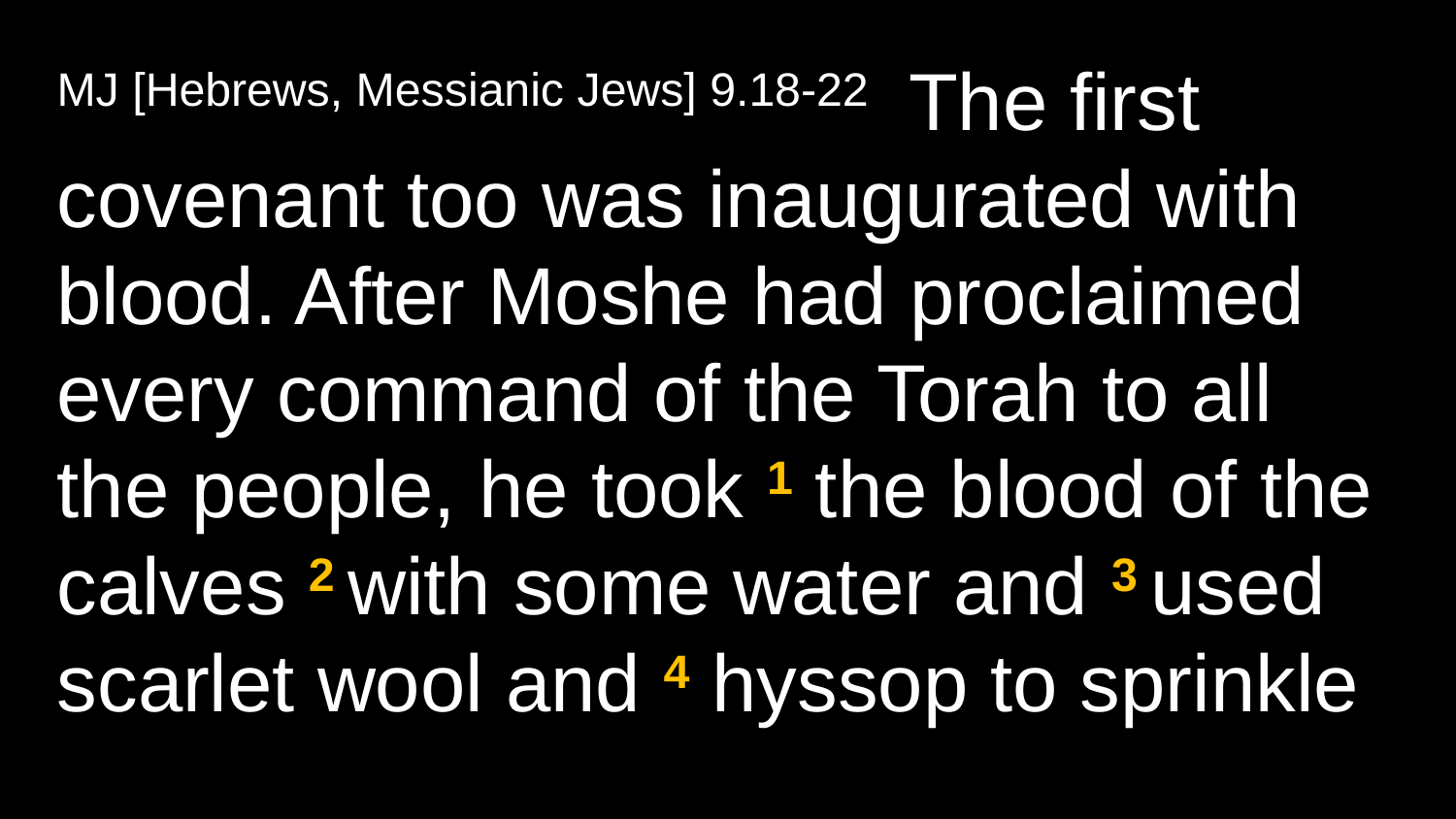

MJ [Hebrews, Messianic Jews] 9.18-22   The first covenant too was inaugurated with blood. After Moshe had proclaimed every command of the Torah to all the people, he took 1 the blood of the calves 2 with some water and 3 used scarlet wool and 4 hyssop to sprinkle